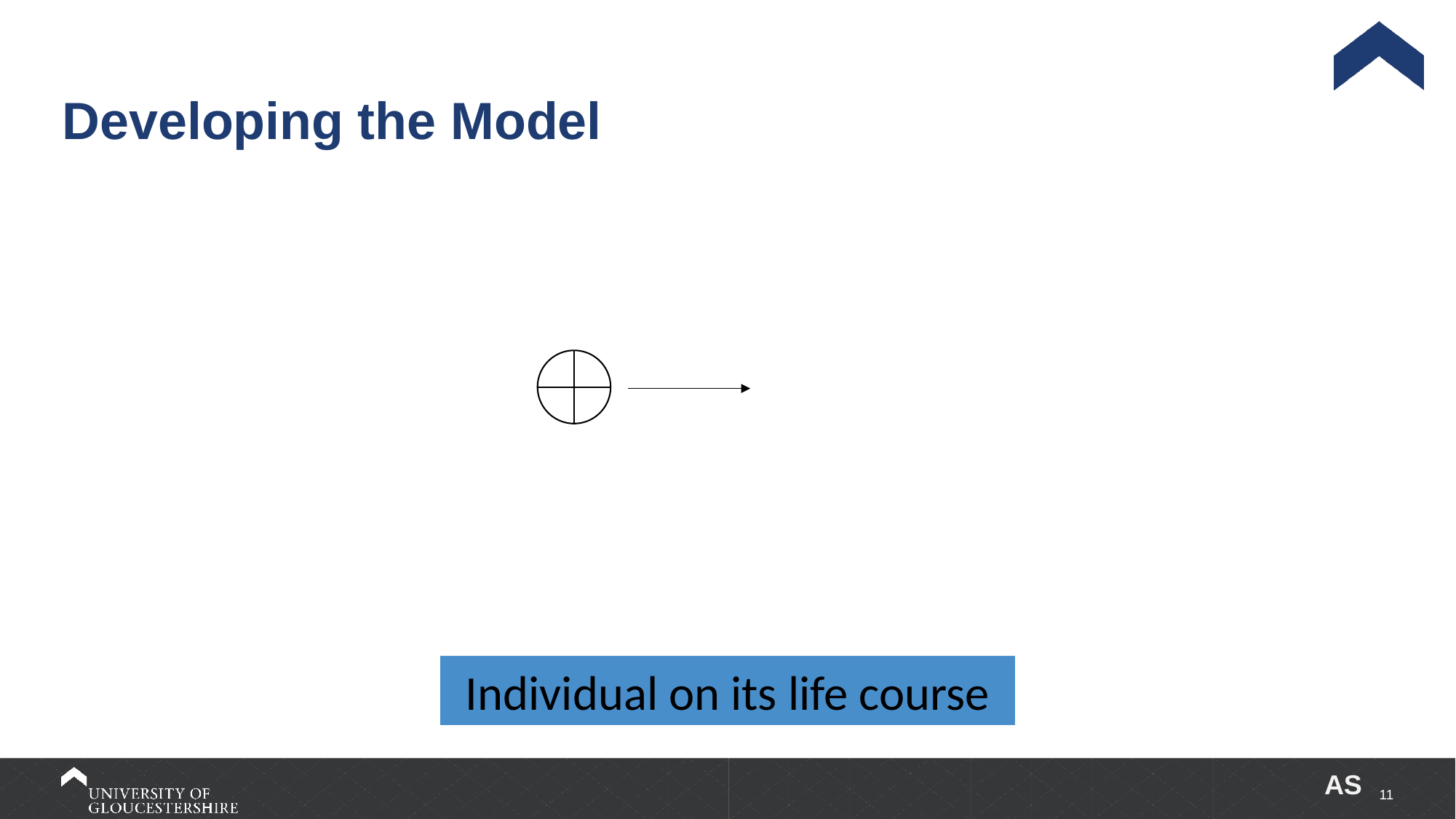

# Developing the Model

Individual on its life course
AS